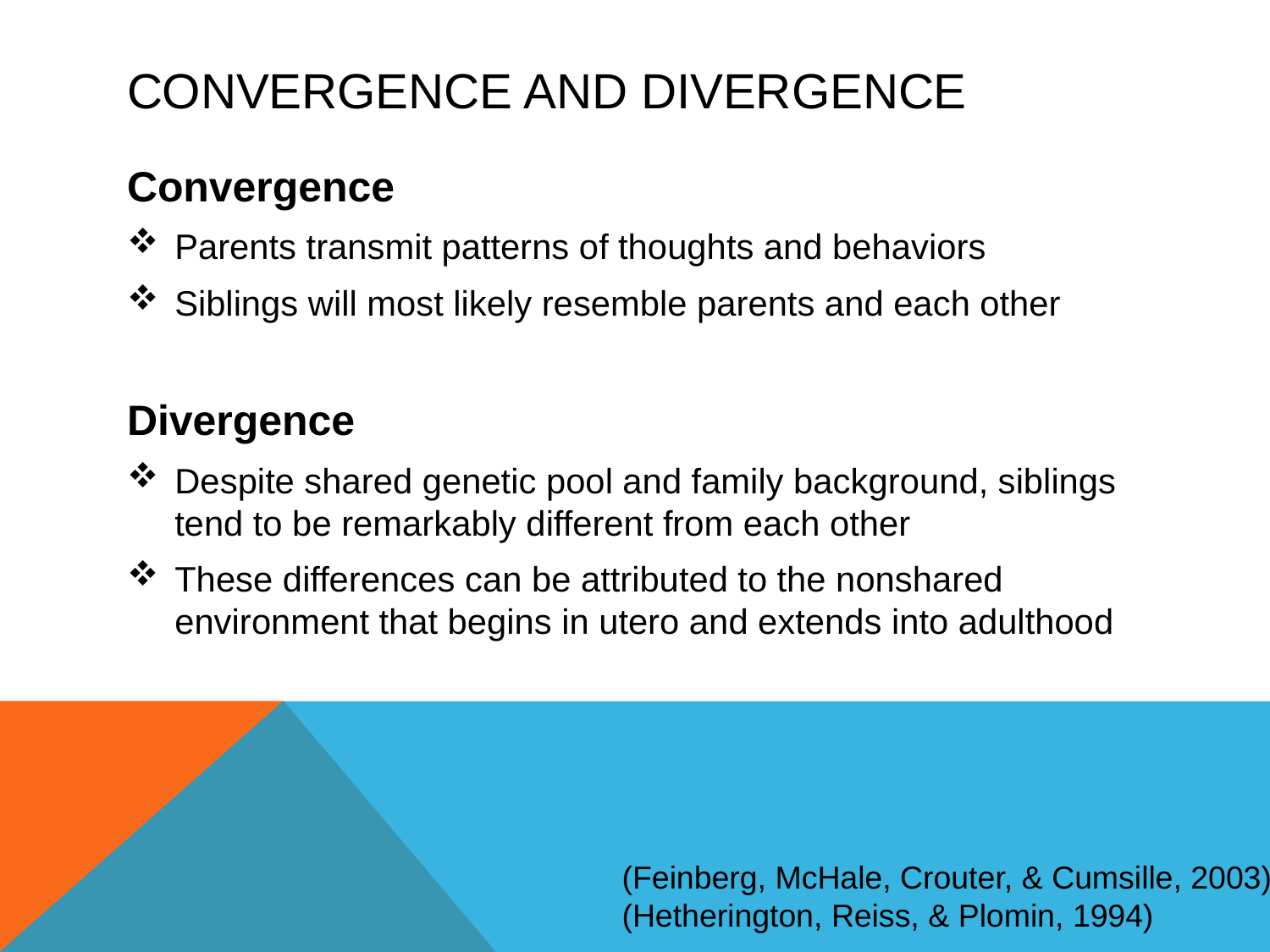

# Convergence and Divergence
Convergence
Parents transmit patterns of thoughts and behaviors
Siblings will most likely resemble parents and each other

Divergence
Despite shared genetic pool and family background, siblings tend to be remarkably different from each other
These differences can be attributed to the nonshared environment that begins in utero and extends into adulthood

(Feinberg, McHale, Crouter, & Cumsille, 2003)
(Hetherington, Reiss, & Plomin, 1994)